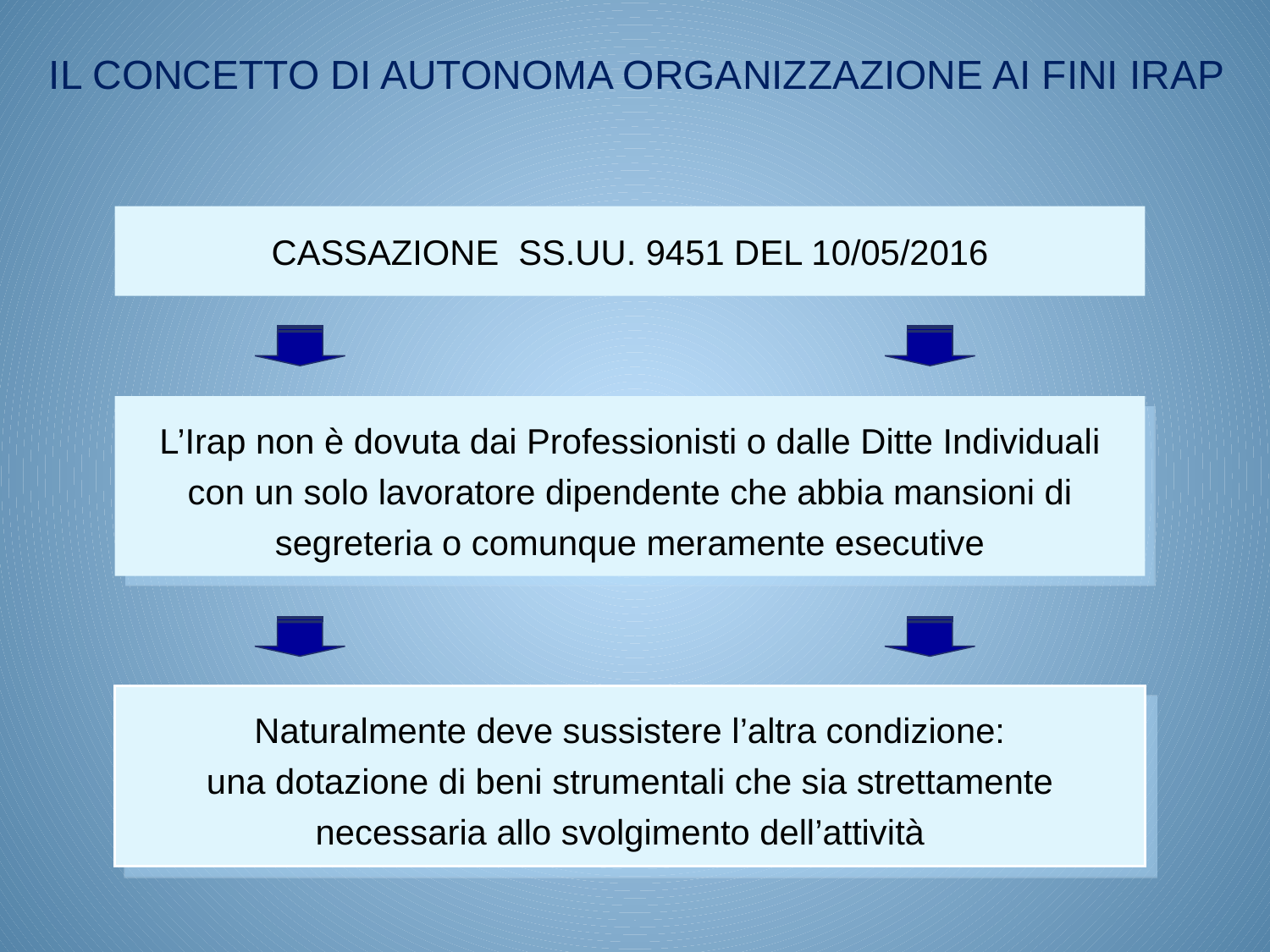

IL CONCETTO DI AUTONOMA ORGANIZZAZIONE AI FINI IRAP
CASSAZIONE  SS.UU. 9451 DEL 10/05/2016

L’Irap non è dovuta dai Professionisti o dalle Ditte Individuali con un solo lavoratore dipendente che abbia mansioni di segreteria o comunque meramente esecutive

Naturalmente deve sussistere l’altra condizione:
una dotazione di beni strumentali che sia strettamente necessaria allo svolgimento dell’attività